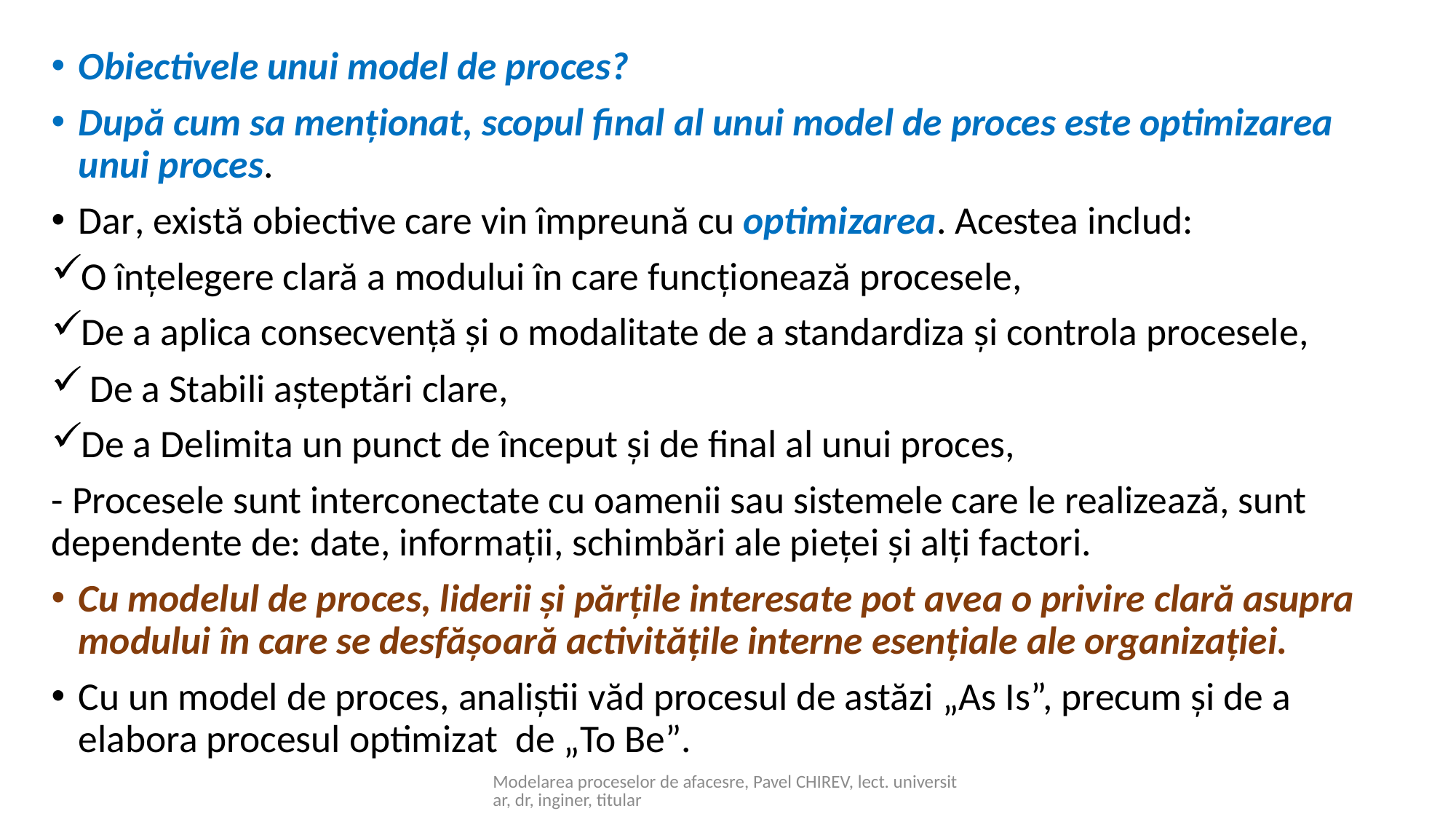

Obiectivele unui model de proces?
După cum sa menționat, scopul final al unui model de proces este optimizarea unui proces.
Dar, există obiective care vin împreună cu optimizarea. Acestea includ:
O înțelegere clară a modului în care funcționează procesele,
De a aplica consecvență și o modalitate de a standardiza și controla procesele,
 De a Stabili așteptări clare,
De a Delimita un punct de început și de final al unui proces,
- Procesele sunt interconectate cu oamenii sau sistemele care le realizează, sunt dependente de: date, informații, schimbări ale pieței și alți factori.
Cu modelul de proces, liderii și părțile interesate pot avea o privire clară asupra modului în care se desfășoară activitățile interne esențiale ale organizației.
Cu un model de proces, analiștii văd procesul de astăzi „As Is”, precum și de a elabora procesul optimizat  de „To Be”.
Modelarea proceselor de afacesre, Pavel CHIREV, lect. universitar, dr, inginer, titular